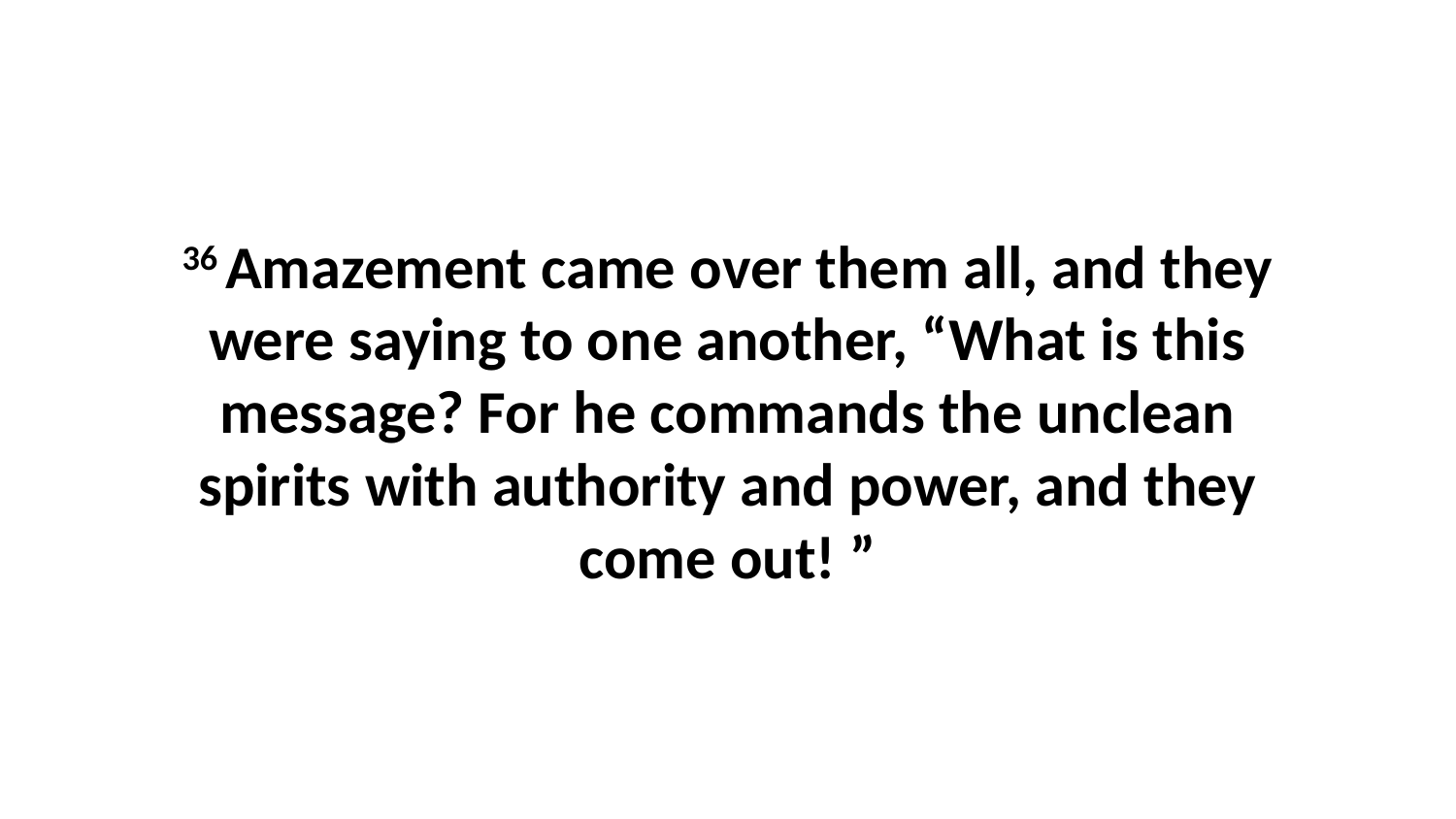

36 Amazement came over them all, and they were saying to one another, “What is this message? For he commands the unclean spirits with authority and power, and they come out! ”